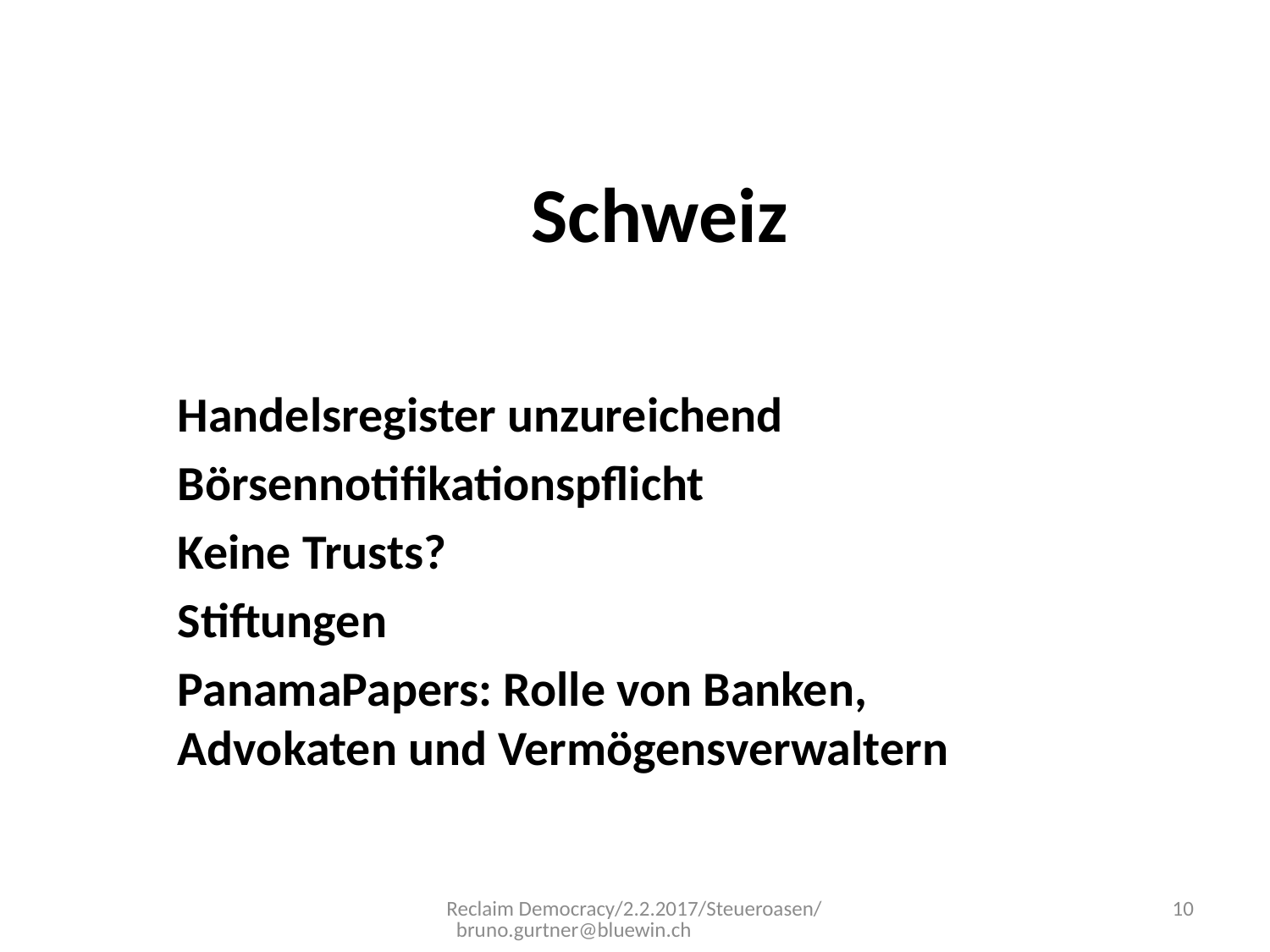

# Schweiz
Handelsregister unzureichend
Börsennotifikationspflicht
Keine Trusts?
Stiftungen
PanamaPapers: Rolle von Banken, Advokaten und Vermögensverwaltern
Reclaim Democracy/2.2.2017/Steueroasen/  bruno.gurtner@bluewin.ch
10